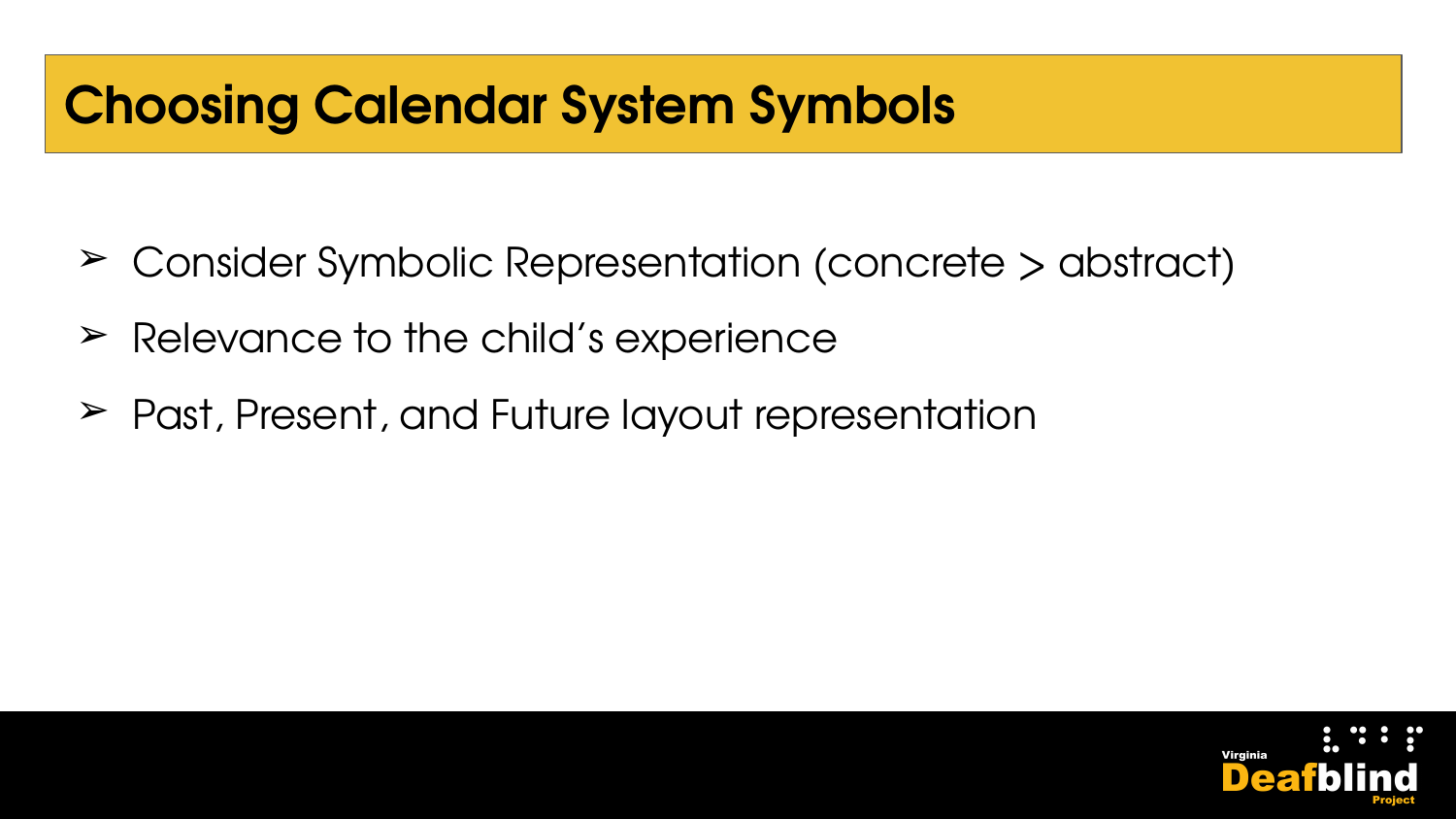

# Choosing Calendar System Symbols
Consider Symbolic Representation (concrete > abstract)
Relevance to the child’s experience
Past, Present, and Future layout representation